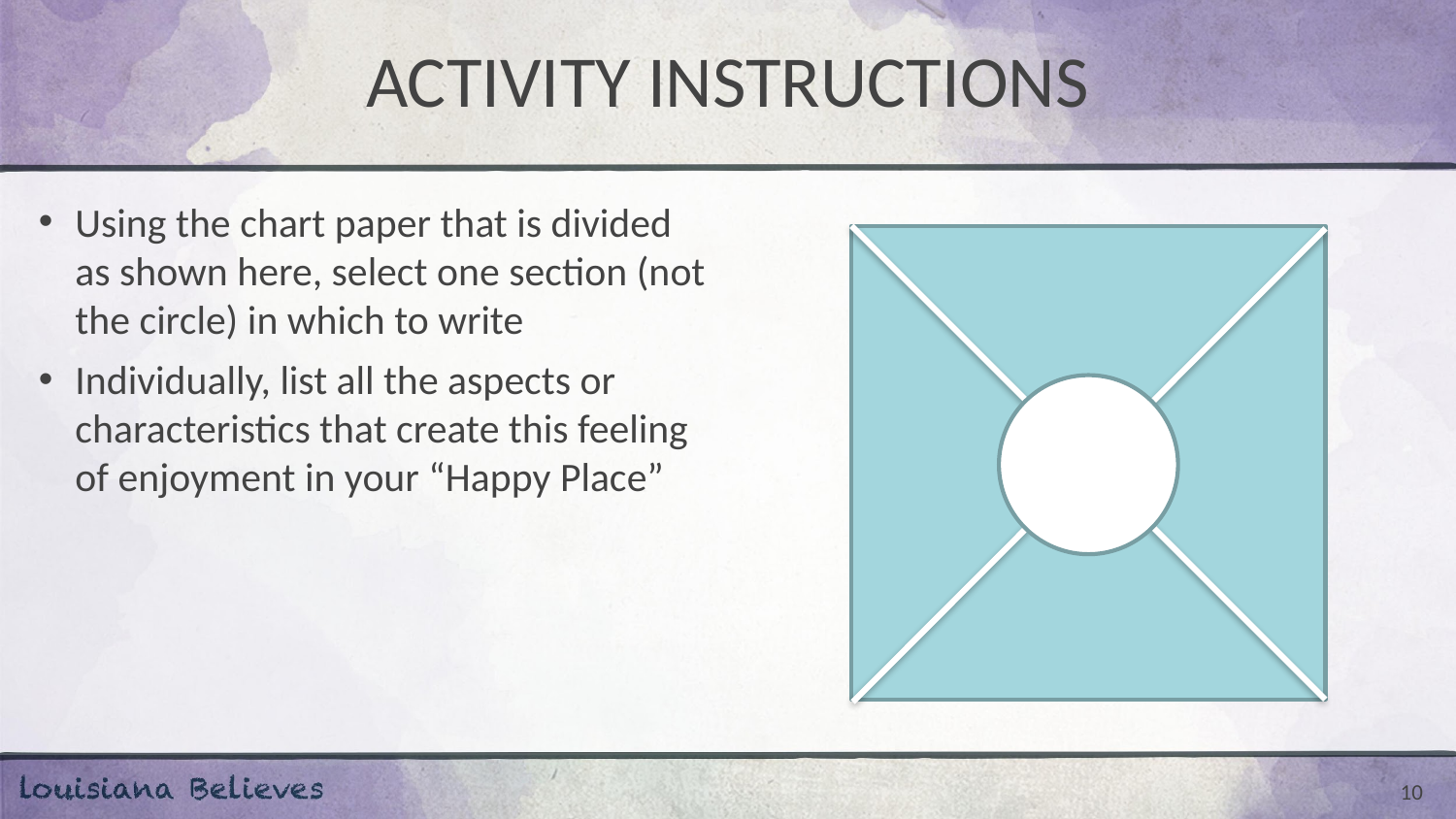

# ACTIVITY INSTRUCTIONS
Using the chart paper that is divided as shown here, select one section (not the circle) in which to write
Individually, list all the aspects or characteristics that create this feeling of enjoyment in your “Happy Place”